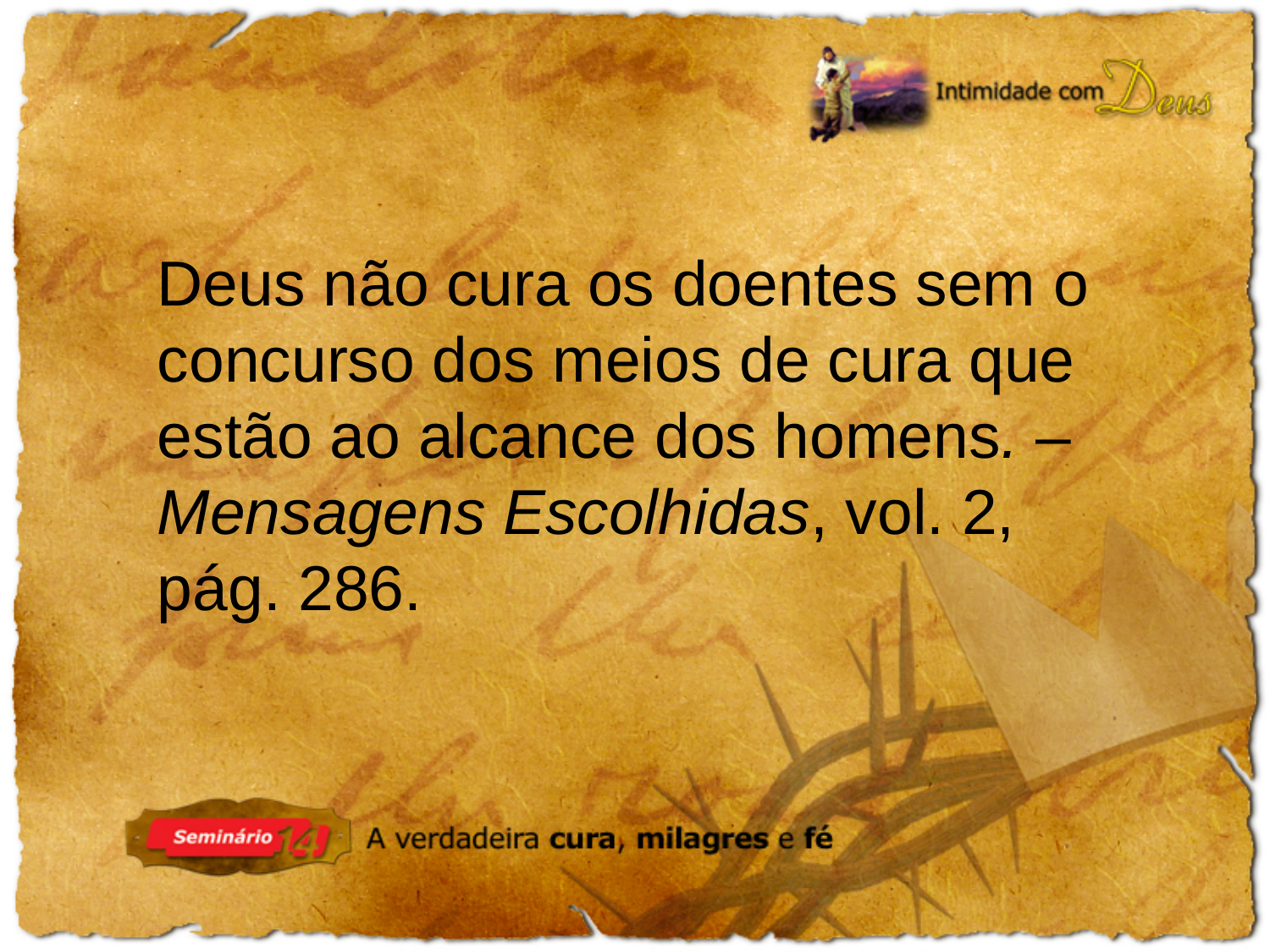

Deus não cura os doentes sem o concurso dos meios de cura que estão ao alcance dos homens. – Mensagens Escolhidas, vol. 2, pág. 286.